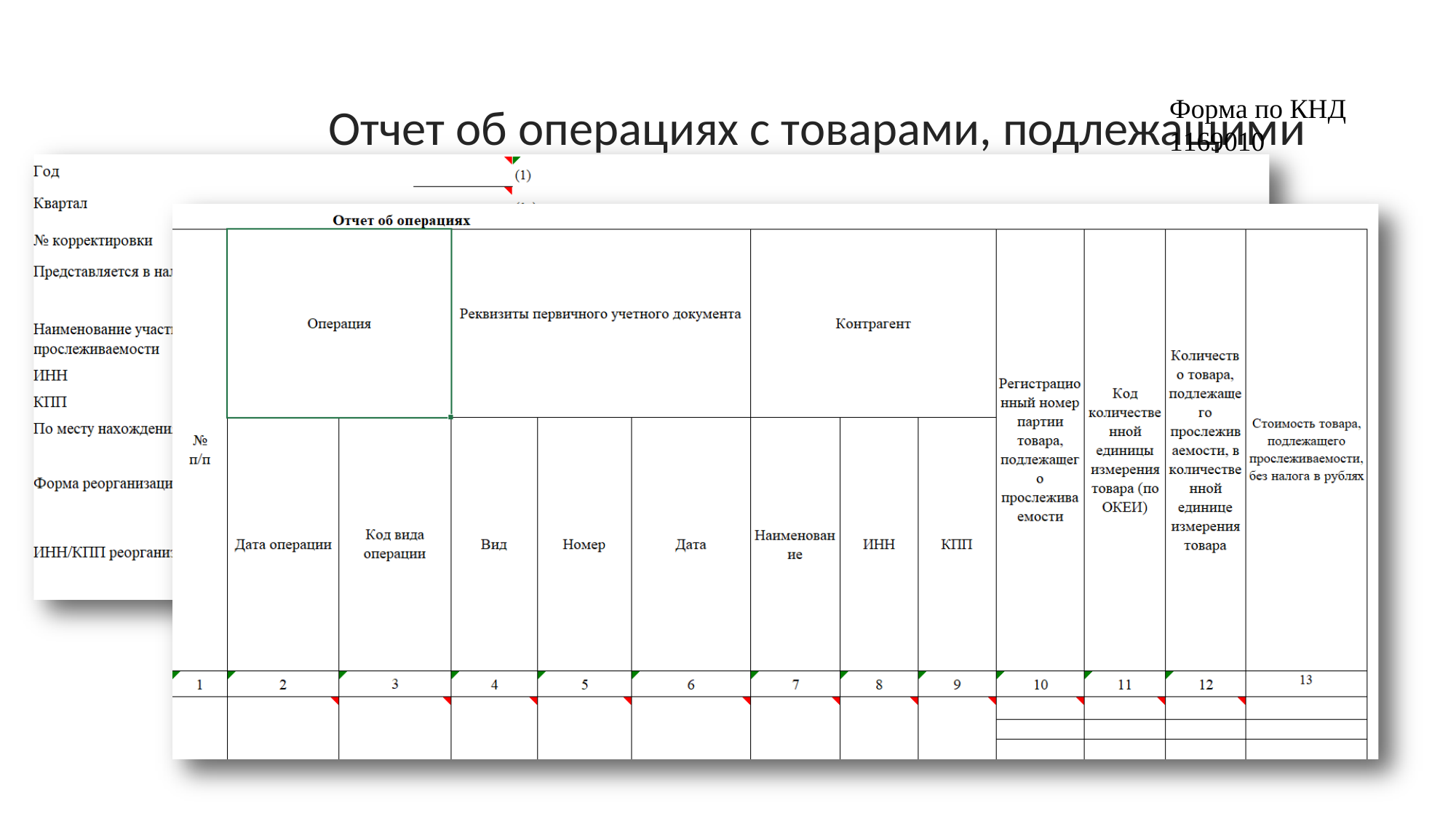

# Отчет об операциях с товарами, подлежащими
Форма по КНД 1169010

15